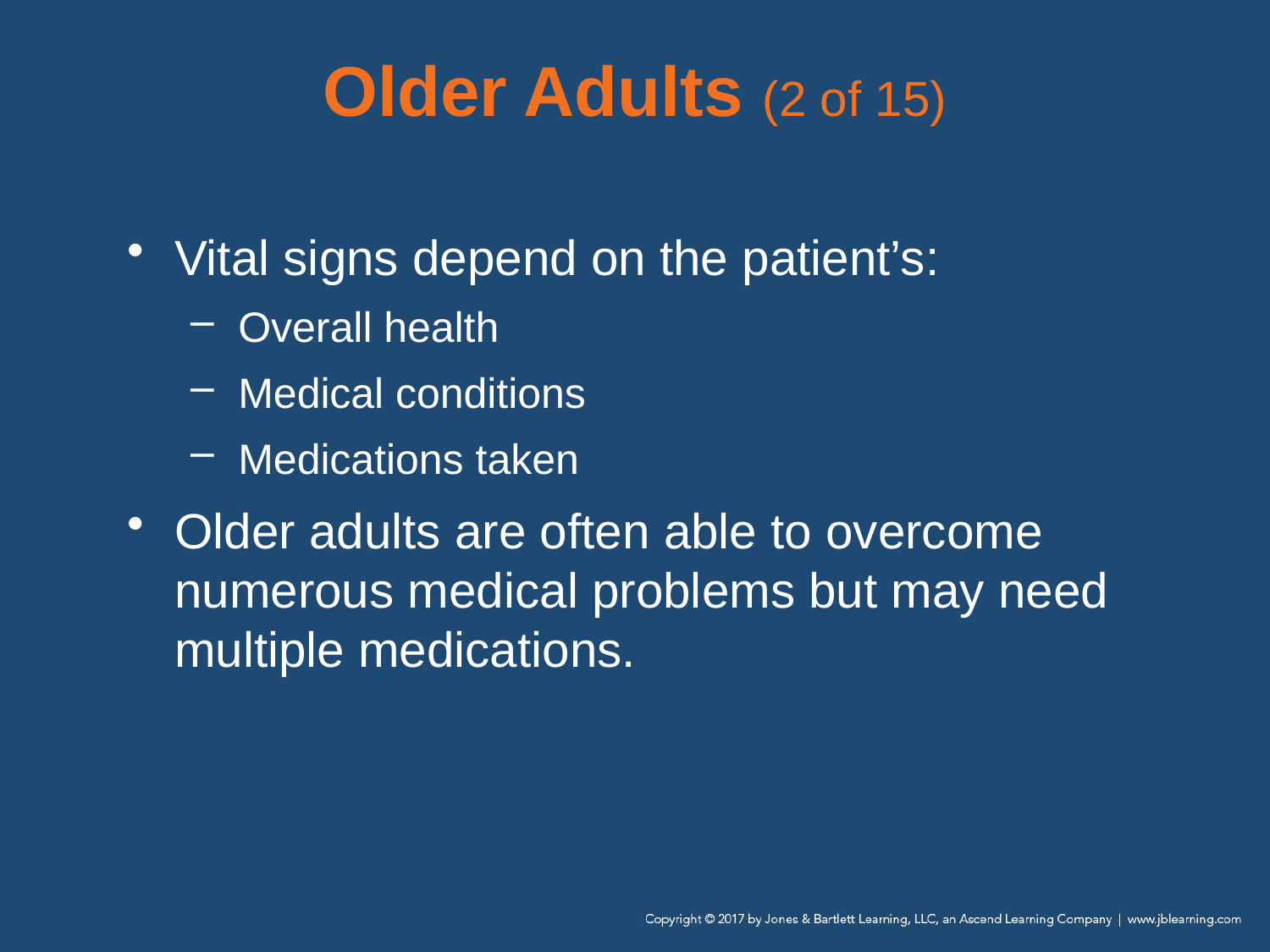

# Older Adults (2 of 15)
Vital signs depend on the patient’s:
Overall health
Medical conditions
Medications taken
Older adults are often able to overcome numerous medical problems but may need multiple medications.